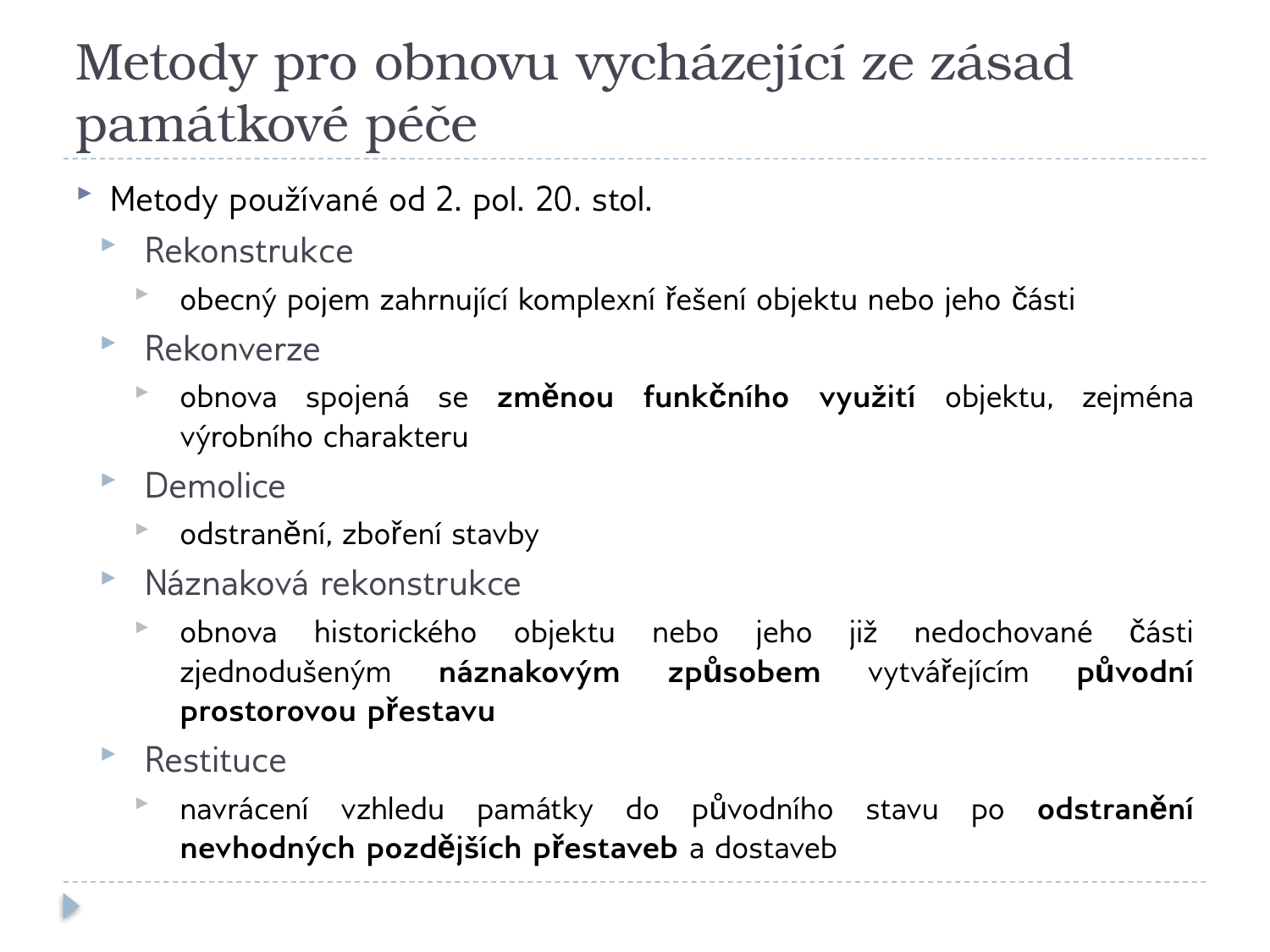

# Metody pro obnovu vycházející ze zásad památkové péče
Metody používané od 2. pol. 20. stol.
Rekonstrukce
obecný pojem zahrnující komplexní řešení objektu nebo jeho části
Rekonverze
obnova spojená se změnou funkčního využití objektu, zejména výrobního charakteru
Demolice
odstranění, zboření stavby
Náznaková rekonstrukce
obnova historického objektu nebo jeho již nedochované části zjednodušeným náznakovým způsobem vytvářejícím původní prostorovou přestavu
Restituce
navrácení vzhledu památky do původního stavu po odstranění nevhodných pozdějších přestaveb a dostaveb